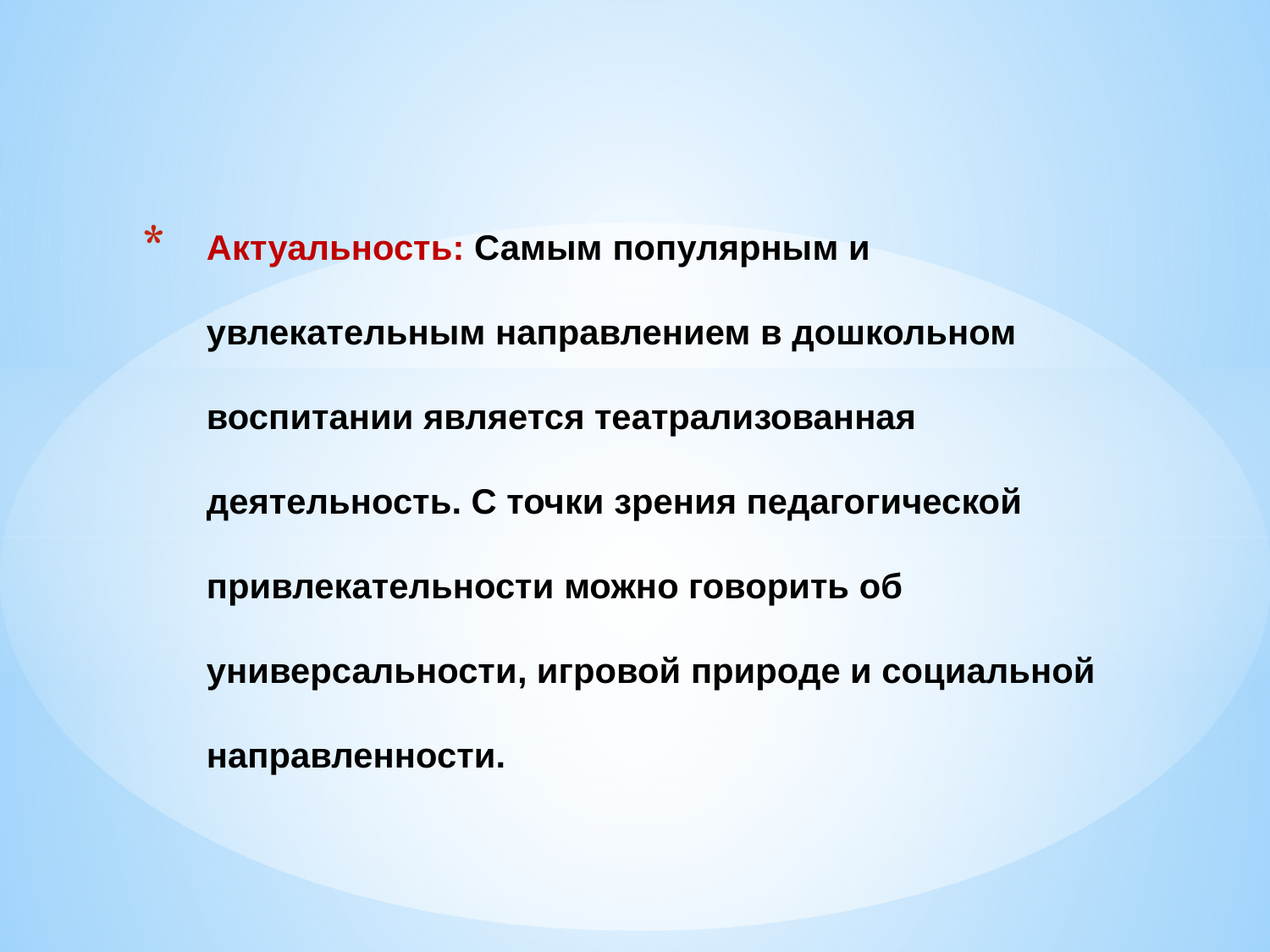

# Актуальность: Самым популярным и увлекательным направлением в дошкольном воспитании является театрализованная деятельность. С точки зрения педагогической привлекательности можно говорить об универсальности, игровой природе и социальной направленности.